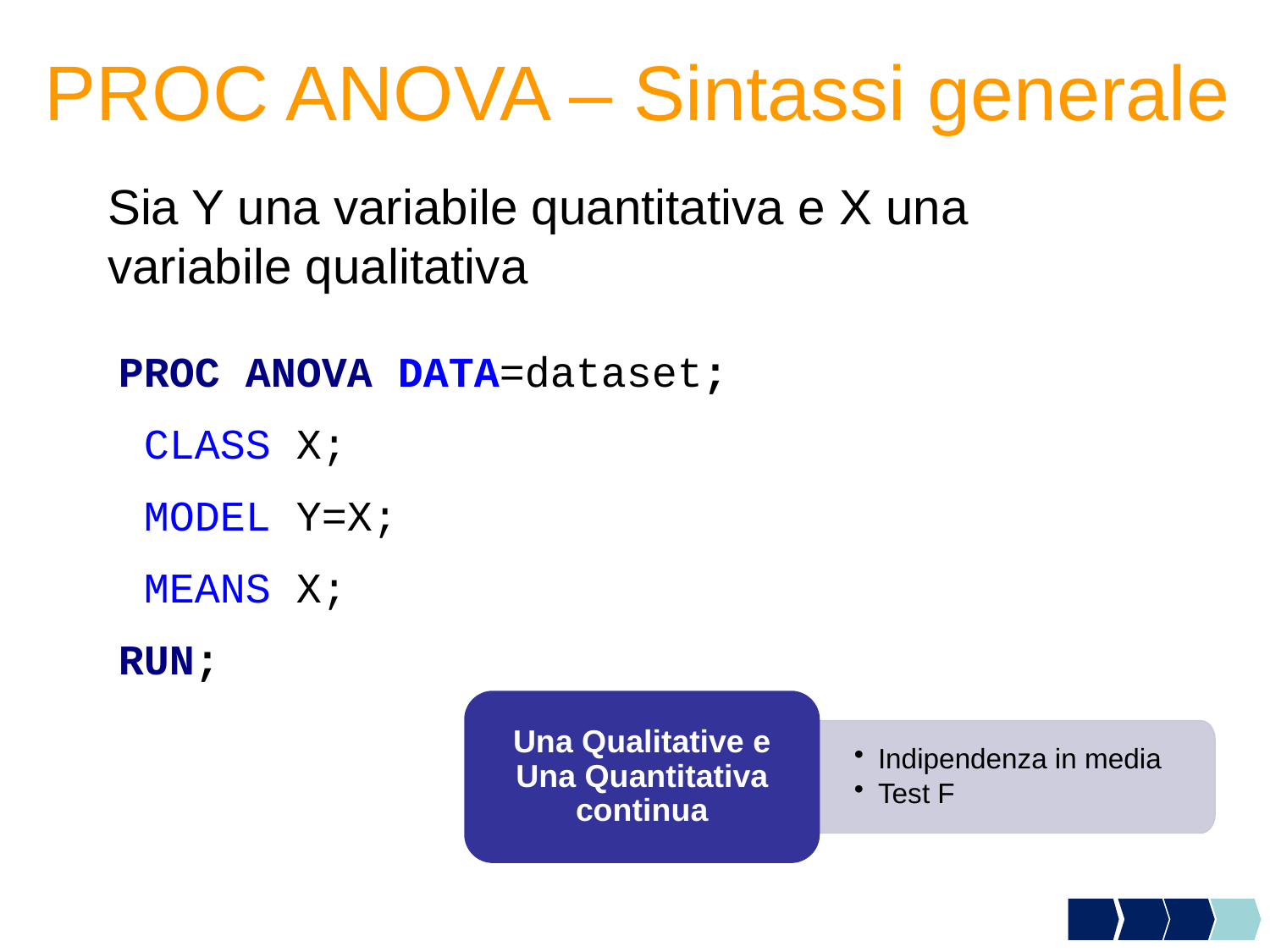

# PROC ANOVA – Sintassi generale
Sia Y una variabile quantitativa e X una variabile qualitativa
PROC ANOVA DATA=dataset;
 CLASS X;
 MODEL Y=X;
 MEANS X;
RUN;
Una Qualitative e Una Quantitativa continua
Indipendenza in media
Test F